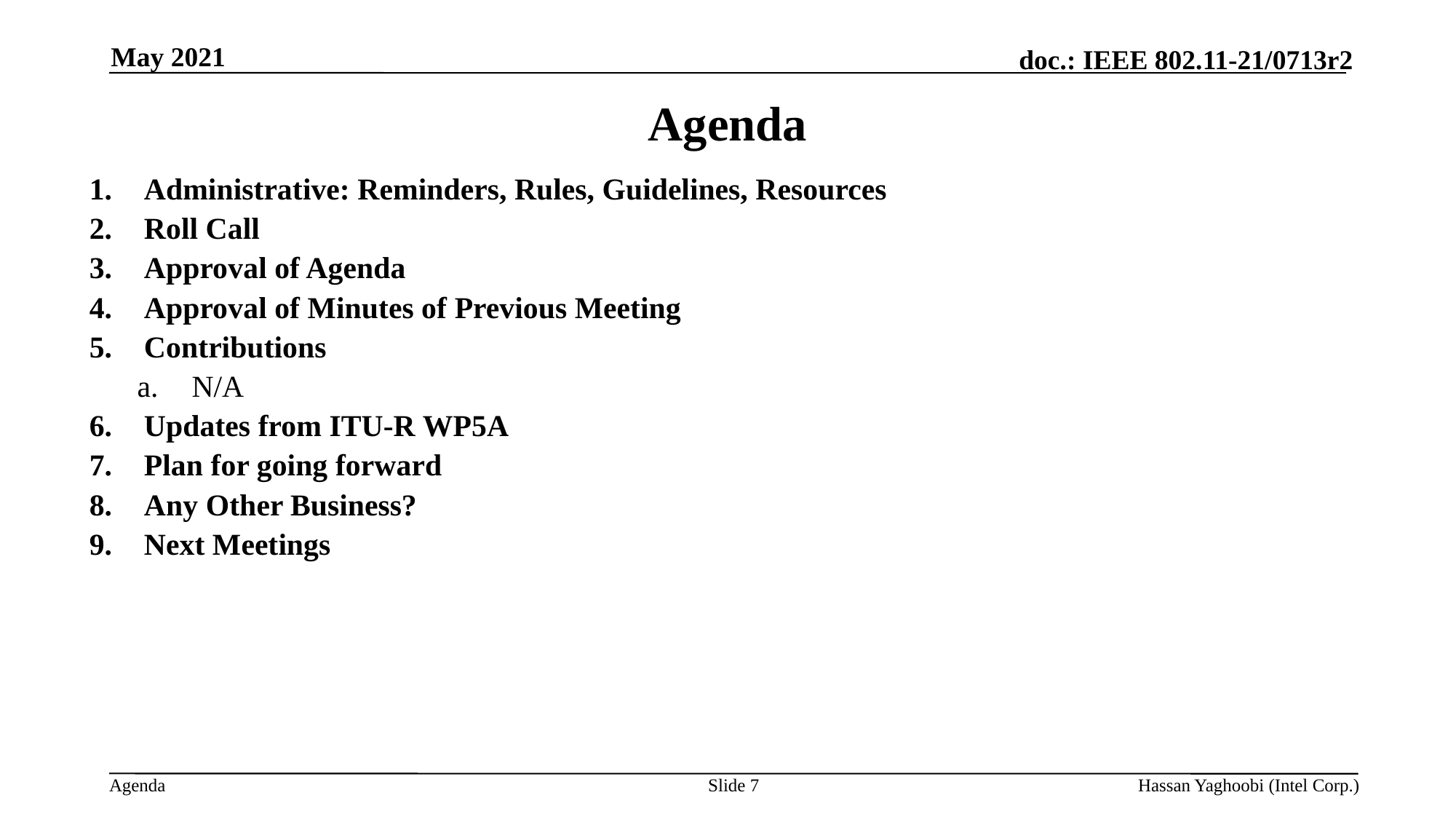

May 2021
# Agenda
Administrative: Reminders, Rules, Guidelines, Resources
Roll Call
Approval of Agenda
Approval of Minutes of Previous Meeting
Contributions
N/A
Updates from ITU-R WP5A
Plan for going forward
Any Other Business?
Next Meetings
Slide 7
Hassan Yaghoobi (Intel Corp.)